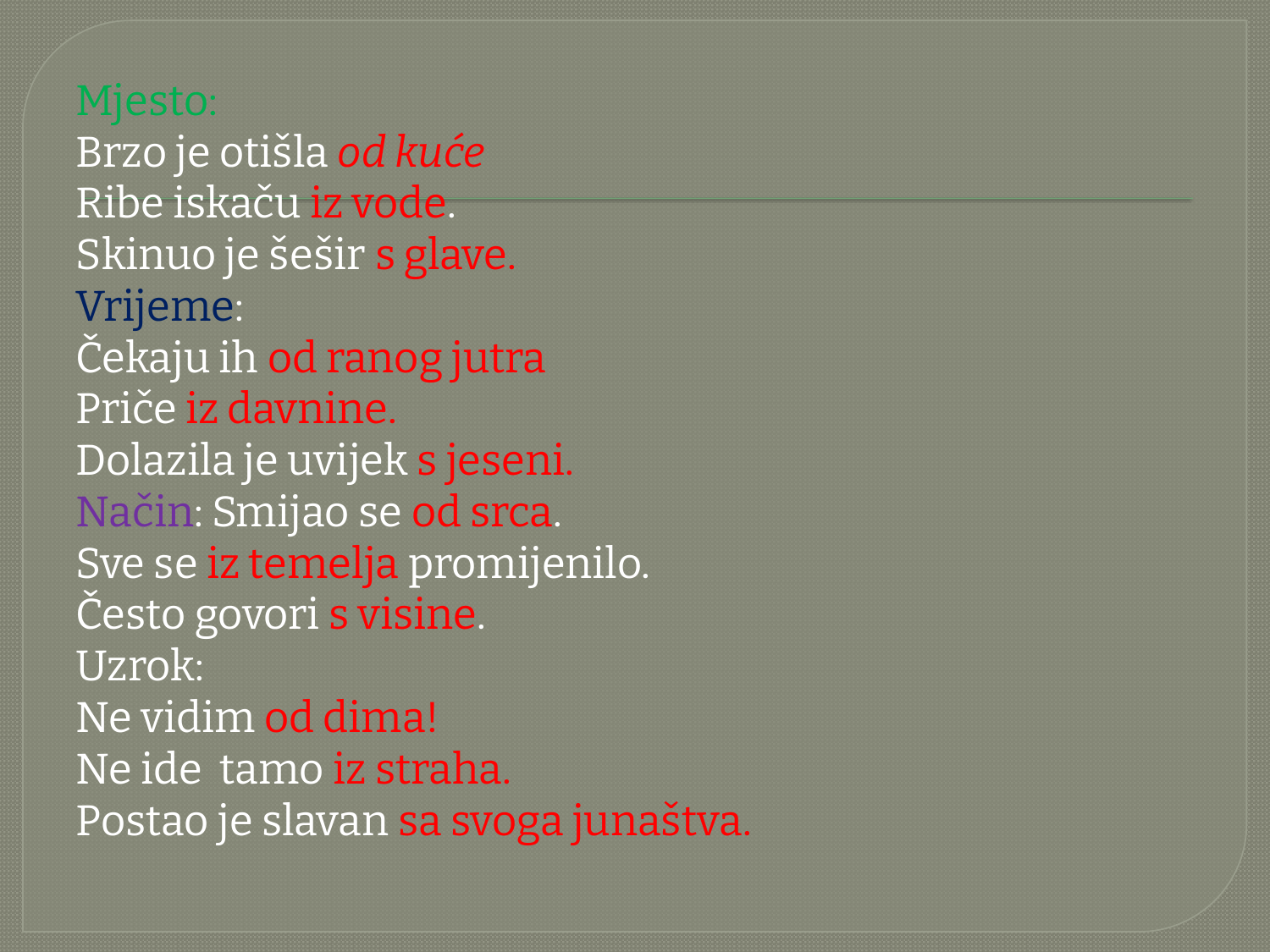

Mjesto:
Brzo je otišla od kuće
Ribe iskaču iz vode.
Skinuo je šešir s glave.
Vrijeme:
Čekaju ih od ranog jutra
Priče iz davnine.
Dolazila je uvijek s jeseni.
Način: Smijao se od srca.
Sve se iz temelja promijenilo.
Često govori s visine.
Uzrok:
Ne vidim od dima!
Ne ide  tamo iz straha.
Postao je slavan sa svoga junaštva.